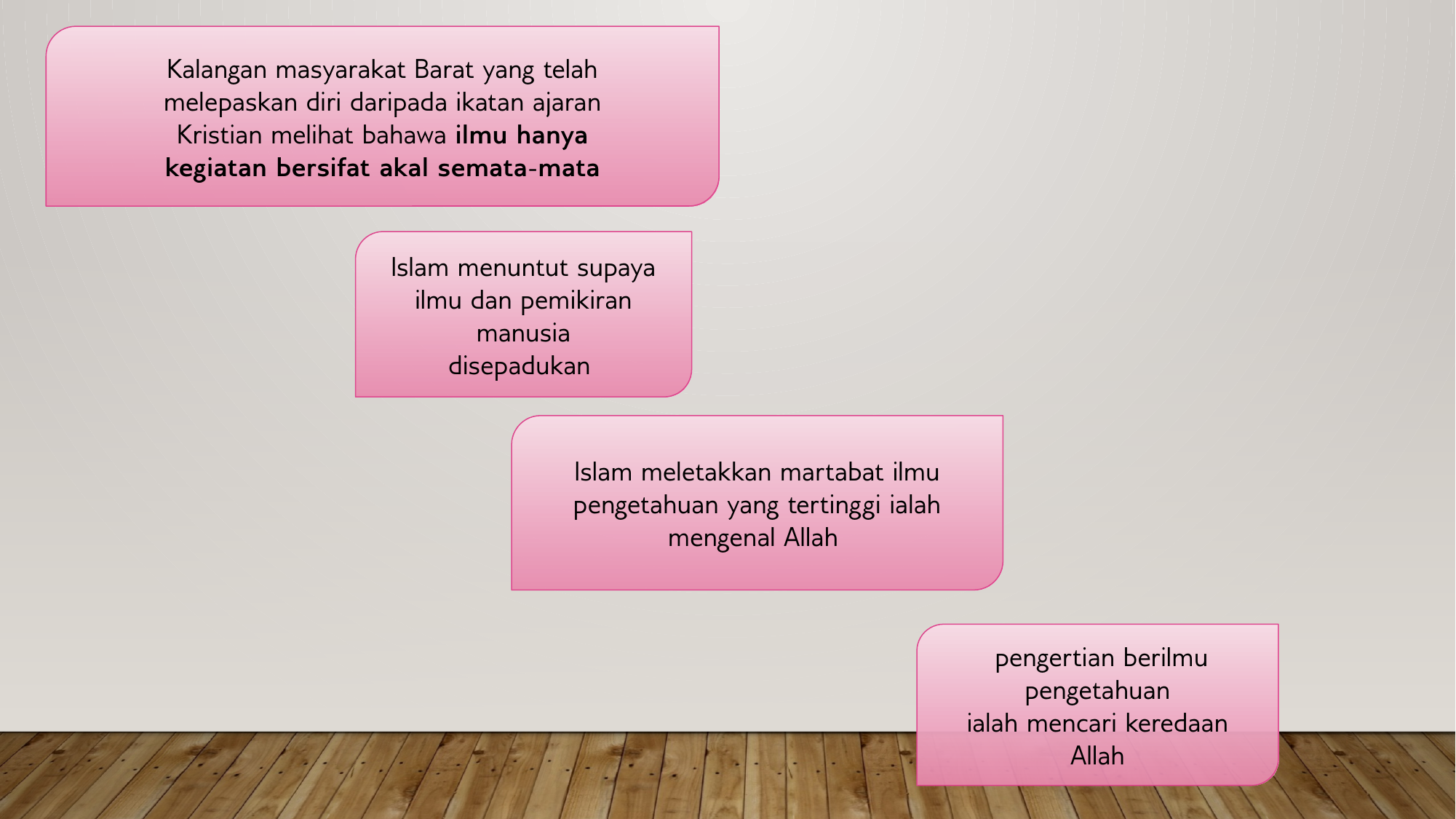

Kalangan masyarakat Barat yang telah
melepaskan diri daripada ikatan ajaran
Kristian melihat bahawa ilmu hanya
kegiatan bersifat akal semata-mata
Islam menuntut supaya ilmu dan pemikiran manusia
disepadukan
Islam meletakkan martabat ilmu
pengetahuan yang tertinggi ialah
mengenal Allah
 pengertian berilmu pengetahuan
ialah mencari keredaan Allah